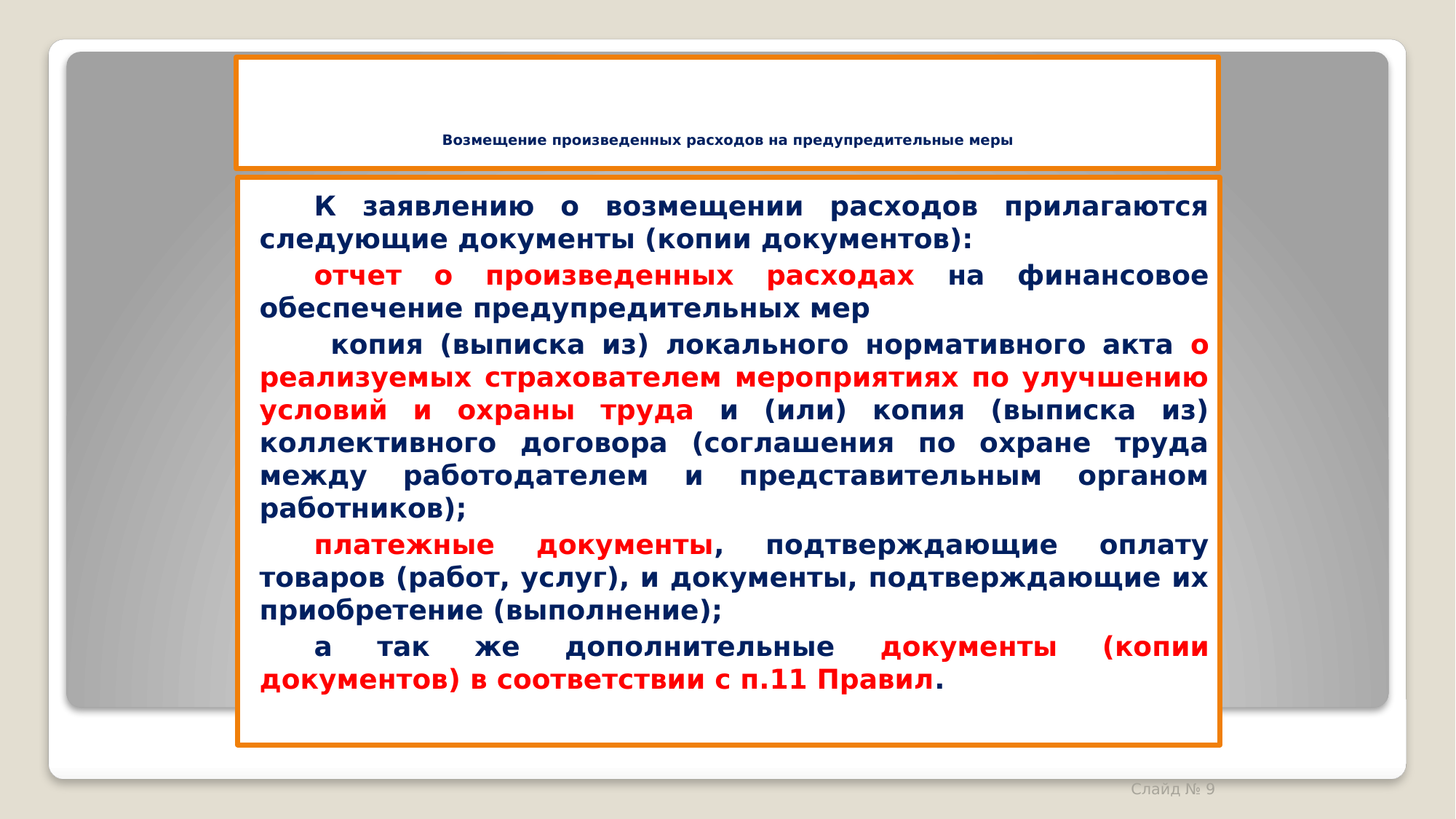

# Возмещение произведенных расходов на предупредительные меры
К заявлению о возмещении расходов прилагаются следующие документы (копии документов):
отчет о произведенных расходах на финансовое обеспечение предупредительных мер
 копия (выписка из) локального нормативного акта о реализуемых страхователем мероприятиях по улучшению условий и охраны труда и (или) копия (выписка из) коллективного договора (соглашения по охране труда между работодателем и представительным органом работников);
платежные документы, подтверждающие оплату товаров (работ, услуг), и документы, подтверждающие их приобретение (выполнение);
а так же дополнительные документы (копии документов) в соответствии с п.11 Правил.

Слайд № 9